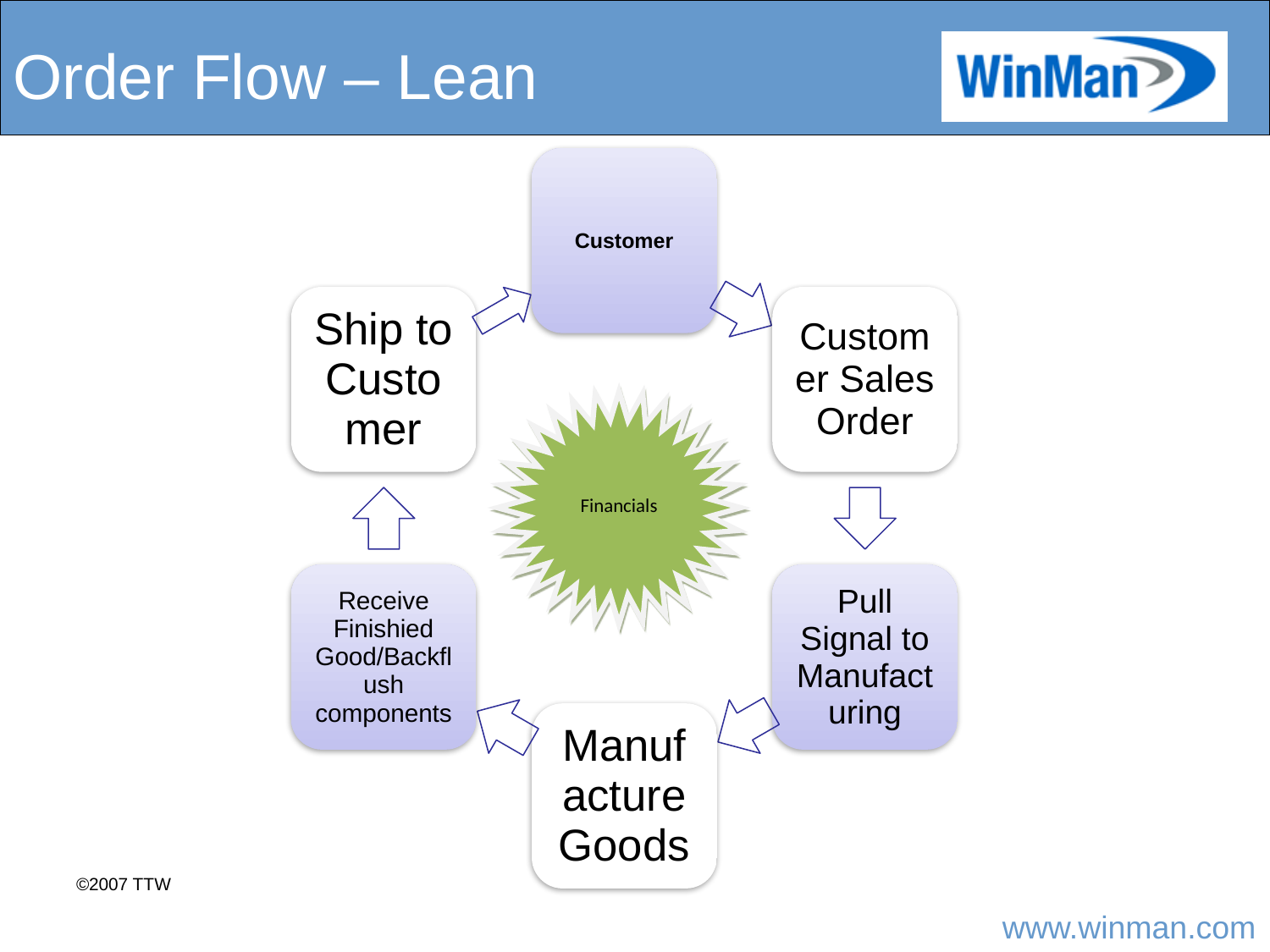

# Order Flow – Lean
Pull Signal to Manufacturing
Ship to Customer
Manufacture Goods
Customer Sales Order
Customer
Receive Finishied Good/Backflush components

Financials
©2007 TTW